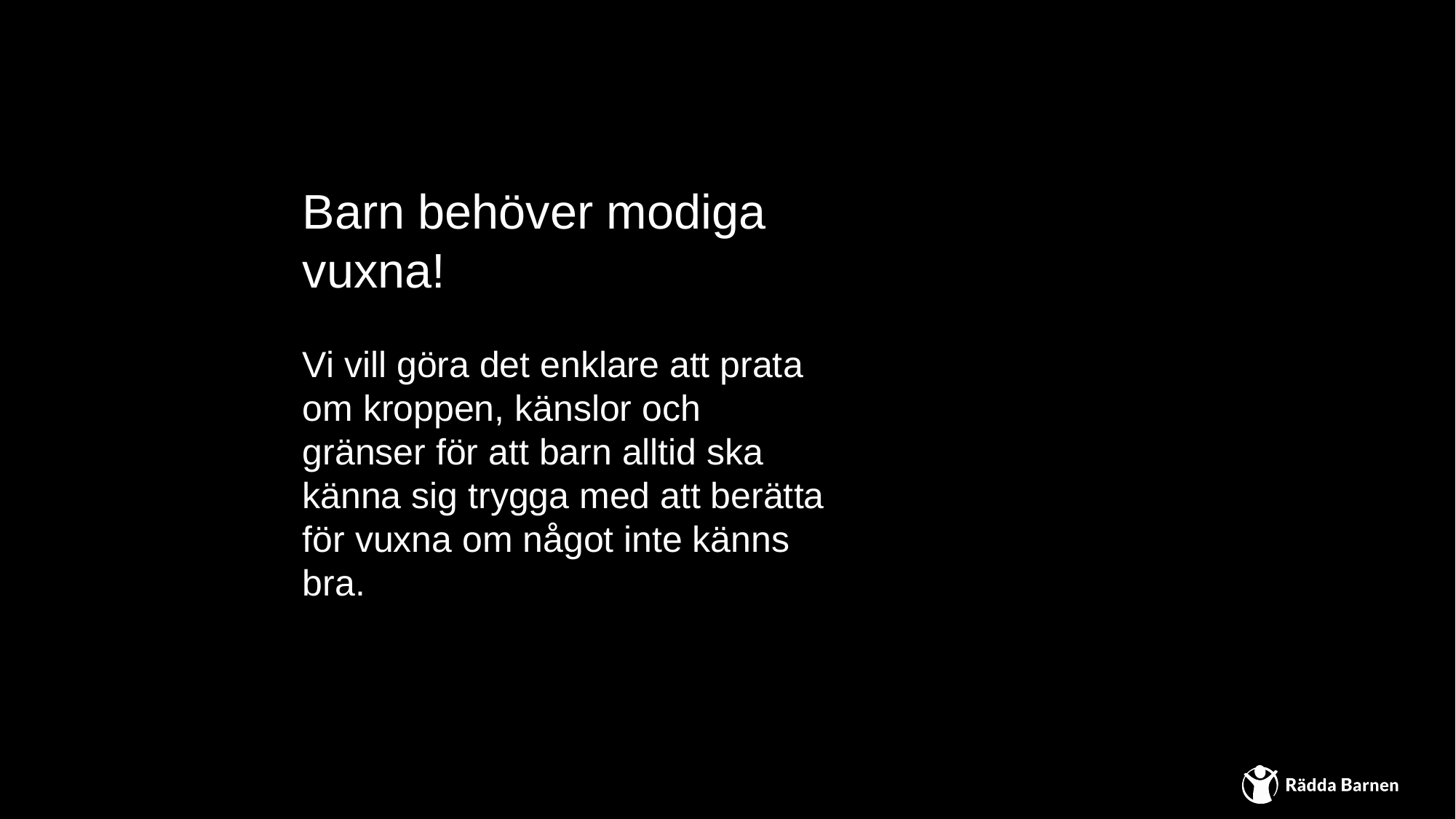

Stopp! Min kropp! – veckan 2023
Barn behöver modiga vuxna!

Vi vill göra det enklare att prata om kroppen, känslor och gränser för att barn alltid ska känna sig trygga med att berätta för vuxna om något inte känns bra.

Stopp! Min kropp!
39